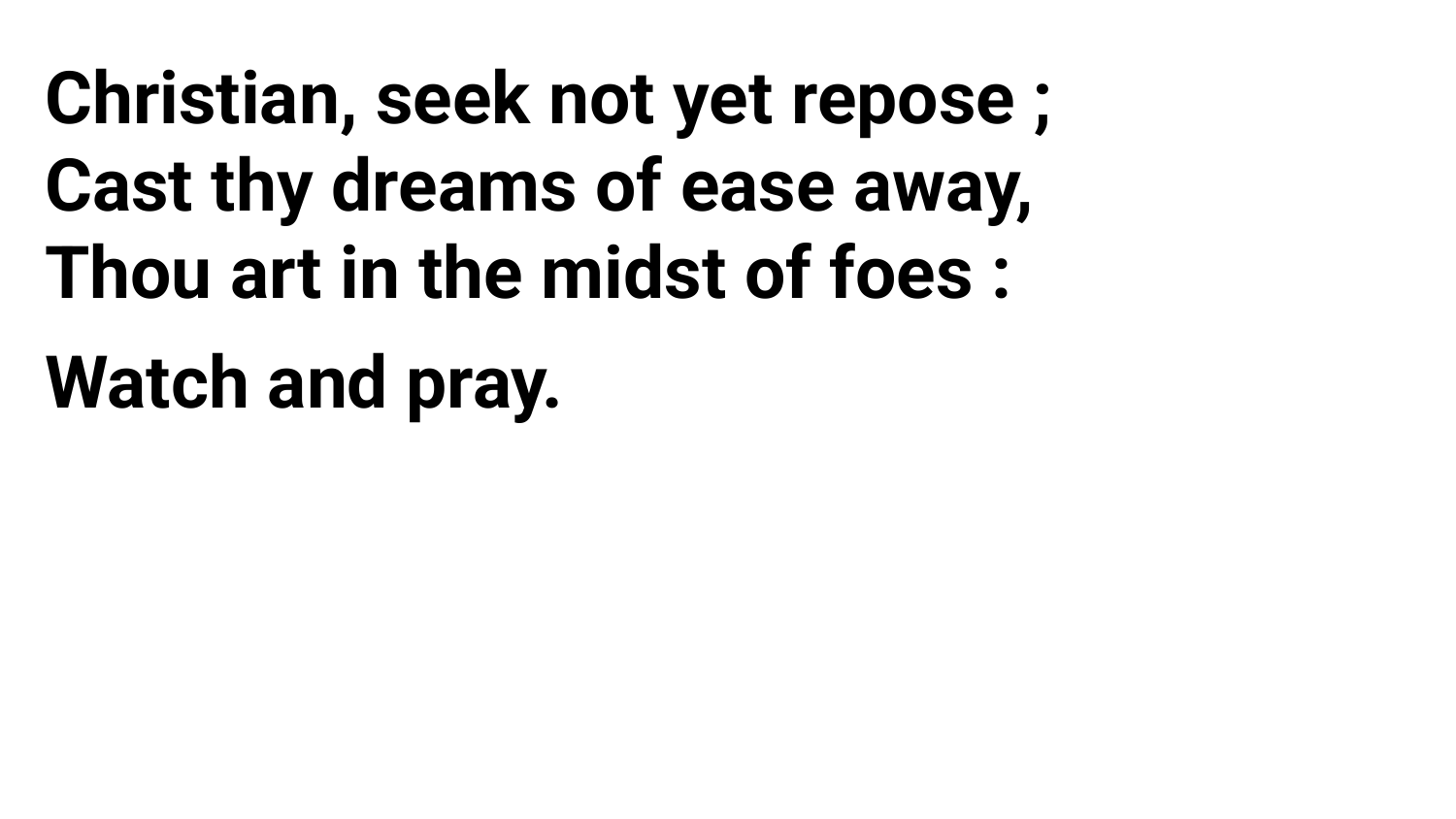

Christian, seek not yet repose ;
Cast thy dreams of ease away,
Thou art in the midst of foes :
Watch and pray.